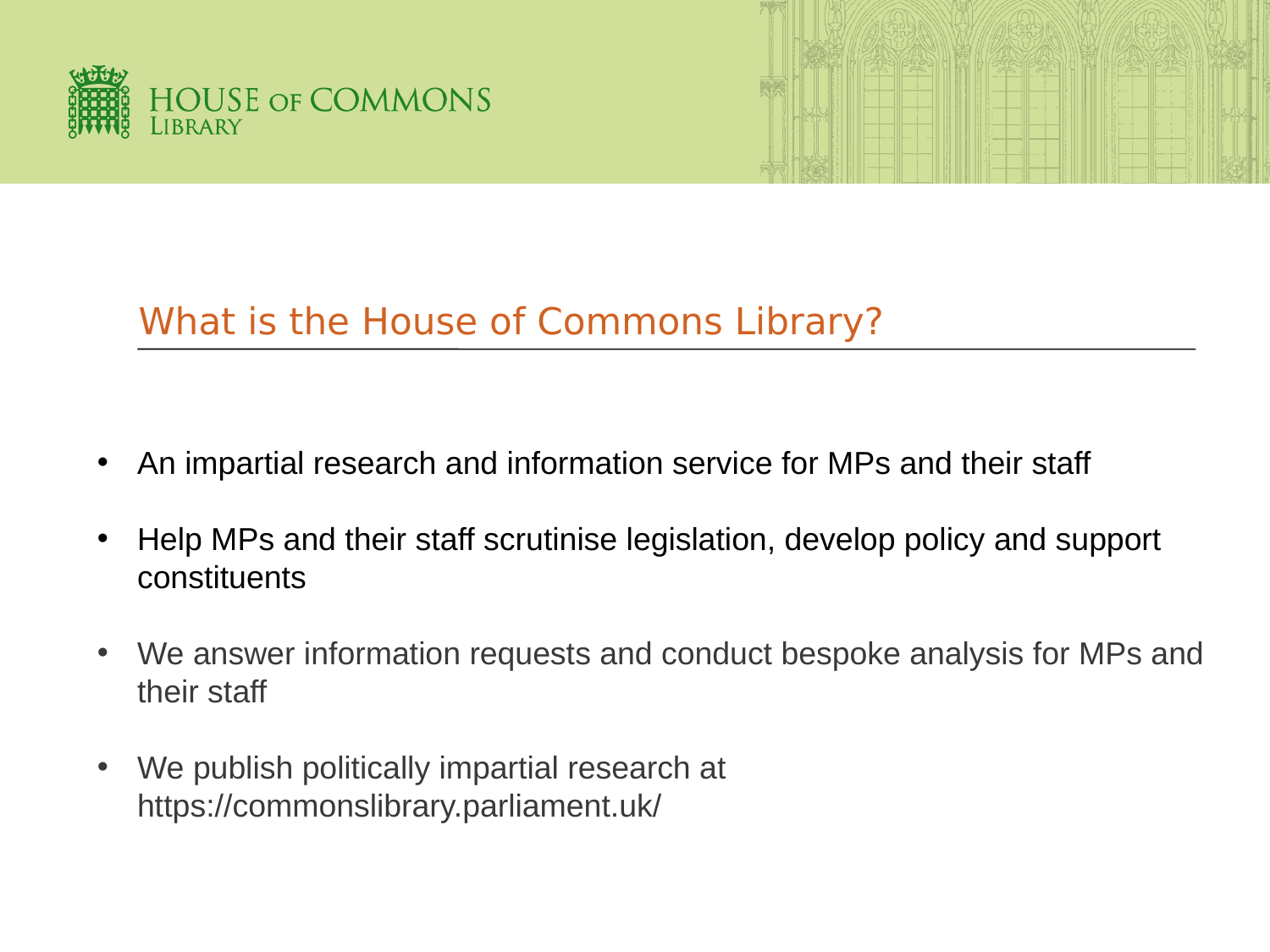

# What is the House of Commons Library?
An impartial research and information service for MPs and their staff

Help MPs and their staff scrutinise legislation, develop policy and support constituents

We answer information requests and conduct bespoke analysis for MPs and their staff

We publish politically impartial research at https://commonslibrary.parliament.uk/